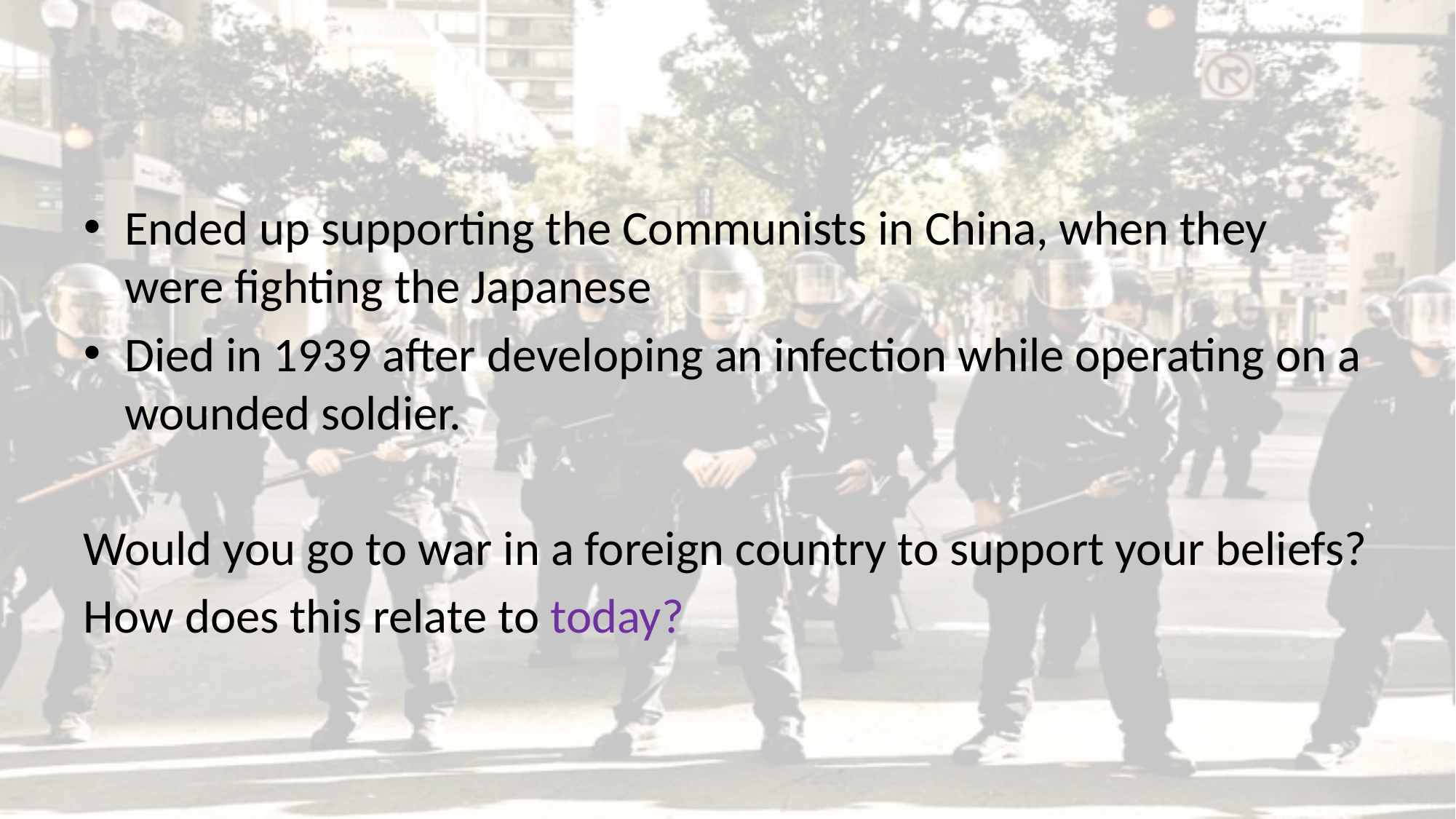

#
Ended up supporting the Communists in China, when they were fighting the Japanese
Died in 1939 after developing an infection while operating on a wounded soldier.

Would you go to war in a foreign country to support your beliefs?
How does this relate to today?